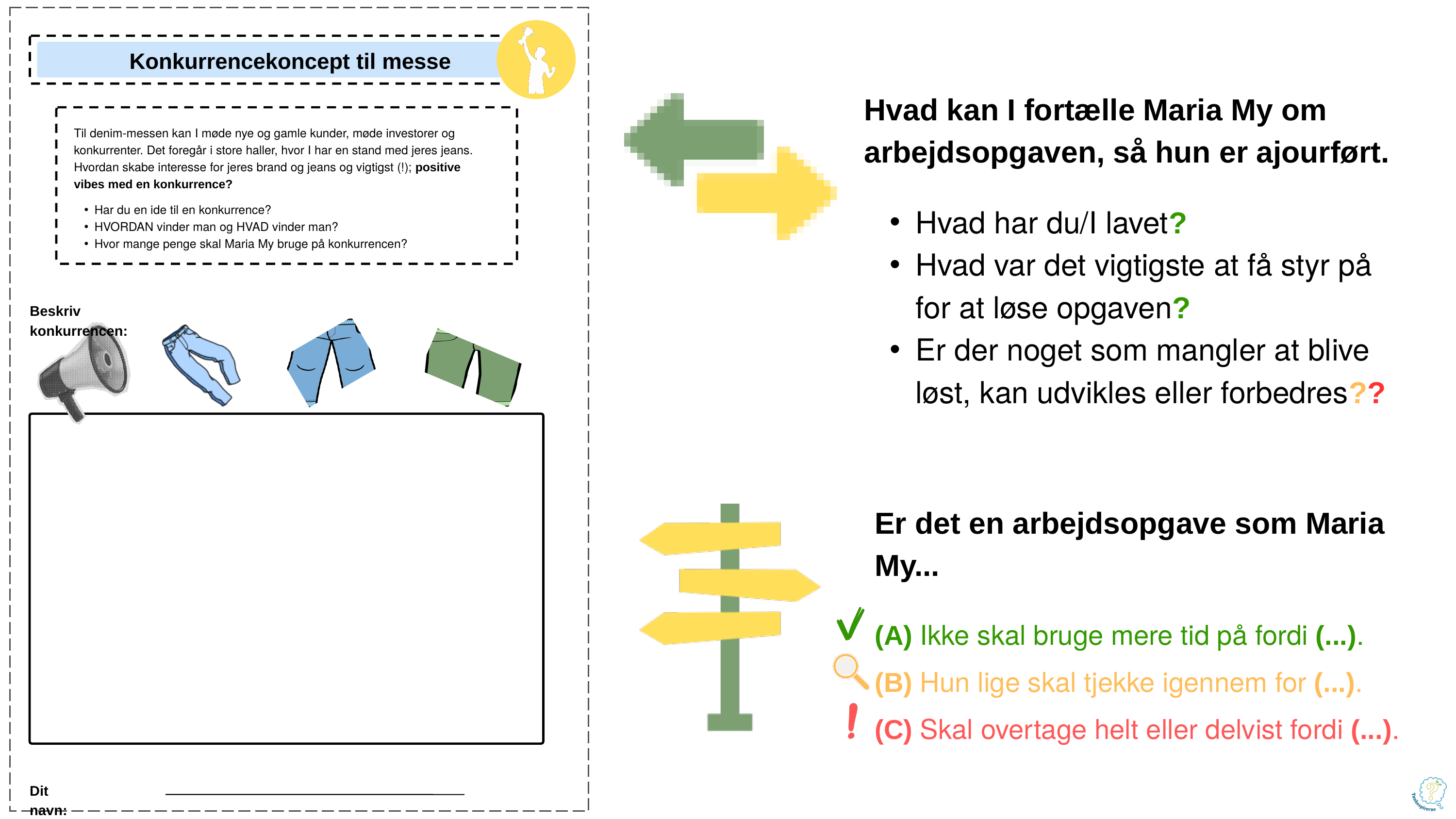

Konkurrencekoncept til messe

Til denim-messen kan I møde nye og gamle kunder, møde investorer og konkurrenter. Det foregår i store haller, hvor I har en stand med jeres jeans.
Hvordan skabe interesse for jeres brand og jeans og vigtigst (!); positive vibes med en konkurrence?
Har du en ide til en konkurrence?
HVORDAN vinder man og HVAD vinder man?
Hvor mange penge skal Maria My bruge på konkurrencen?
Beskriv konkurrencen:

Dit navn:

Hvad kan I fortælle Maria My om arbejdsopgaven, så hun er ajourført.

Hvad har du/I lavet?
Hvad var det vigtigste at få styr på for at løse opgaven?
Er der noget som mangler at blive løst, kan udvikles eller forbedres??

Er det en arbejdsopgave som Maria My...

(A) Ikke skal bruge mere tid på fordi (...).
(B) Hun lige skal tjekke igennem for (...).
(C) Skal overtage helt eller delvist fordi (...).